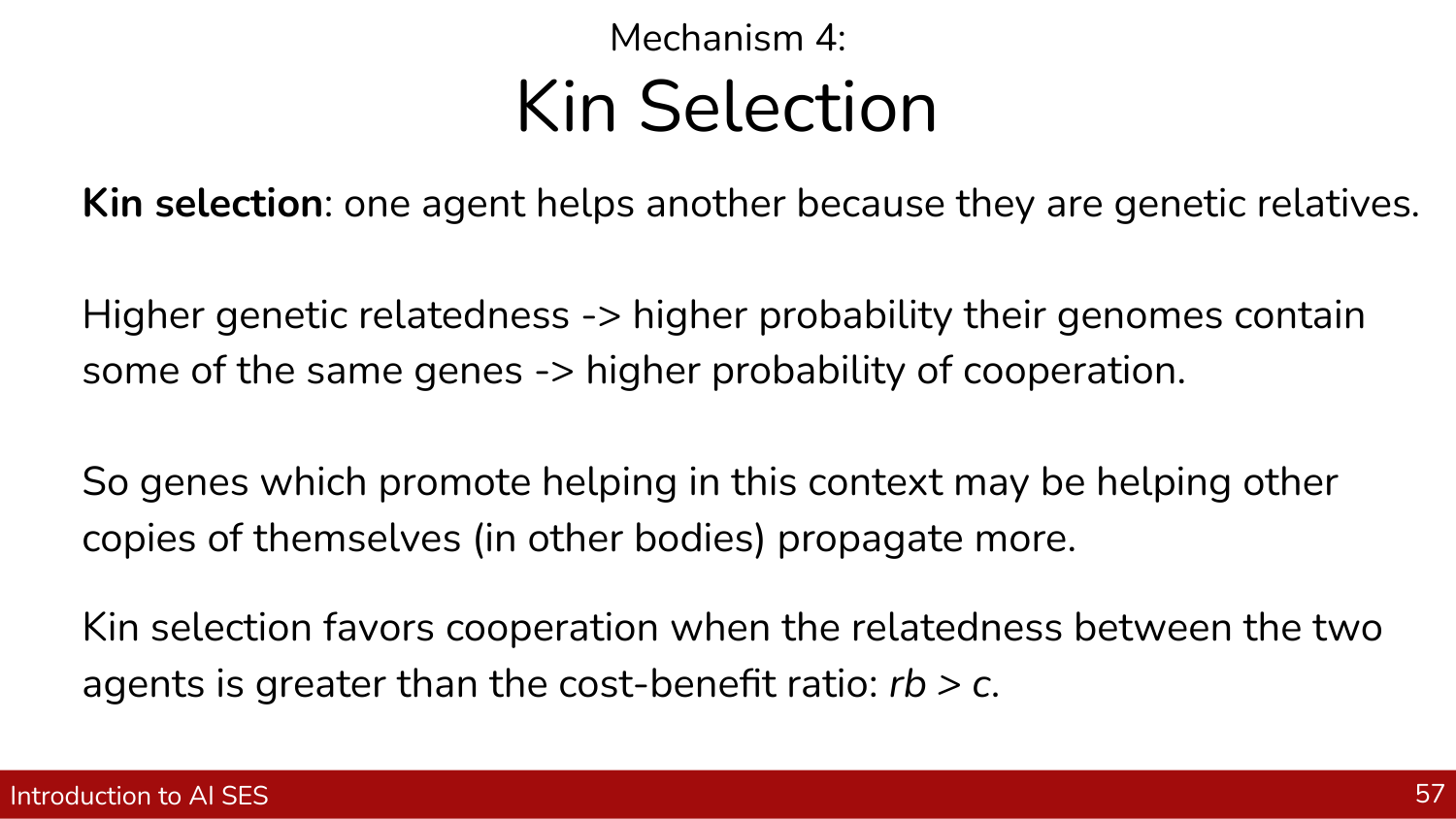

Mechanism 4:
Kin Selection

Kin selection: one agent helps another because they are genetic relatives.

Higher genetic relatedness -> higher probability their genomes contain some of the same genes -> higher probability of cooperation.

So genes which promote helping in this context may be helping other copies of themselves (in other bodies) propagate more.
Kin selection favors cooperation when the relatedness between the two agents is greater than the cost-benefit ratio: rb > c.
57
Introduction to AI SES